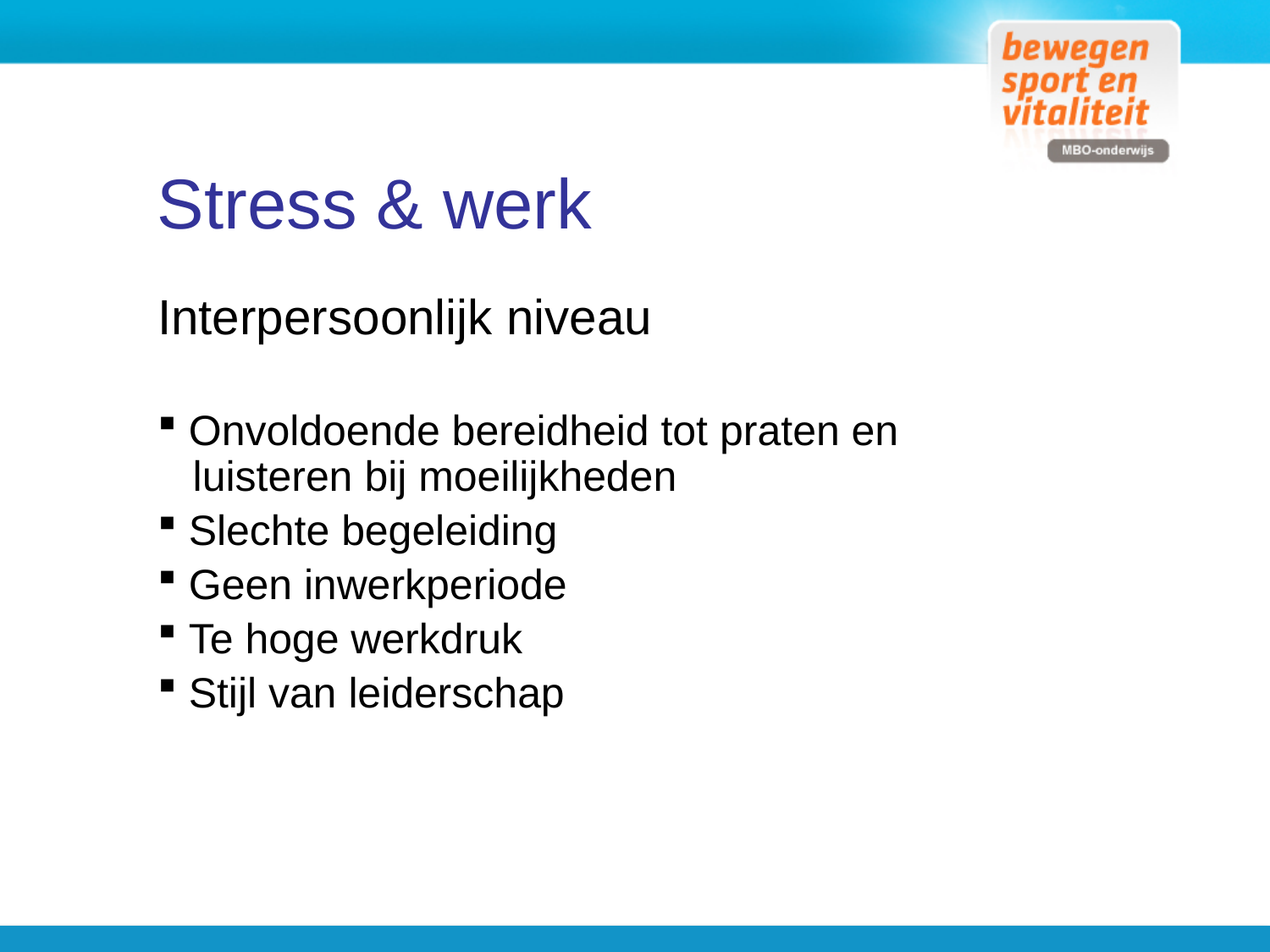

Stress & werk
Interpersoonlijk niveau

 Onvoldoende bereidheid tot praten en
   luisteren bij moeilijkheden
 Slechte begeleiding
 Geen inwerkperiode
 Te hoge werkdruk
 Stijl van leiderschap